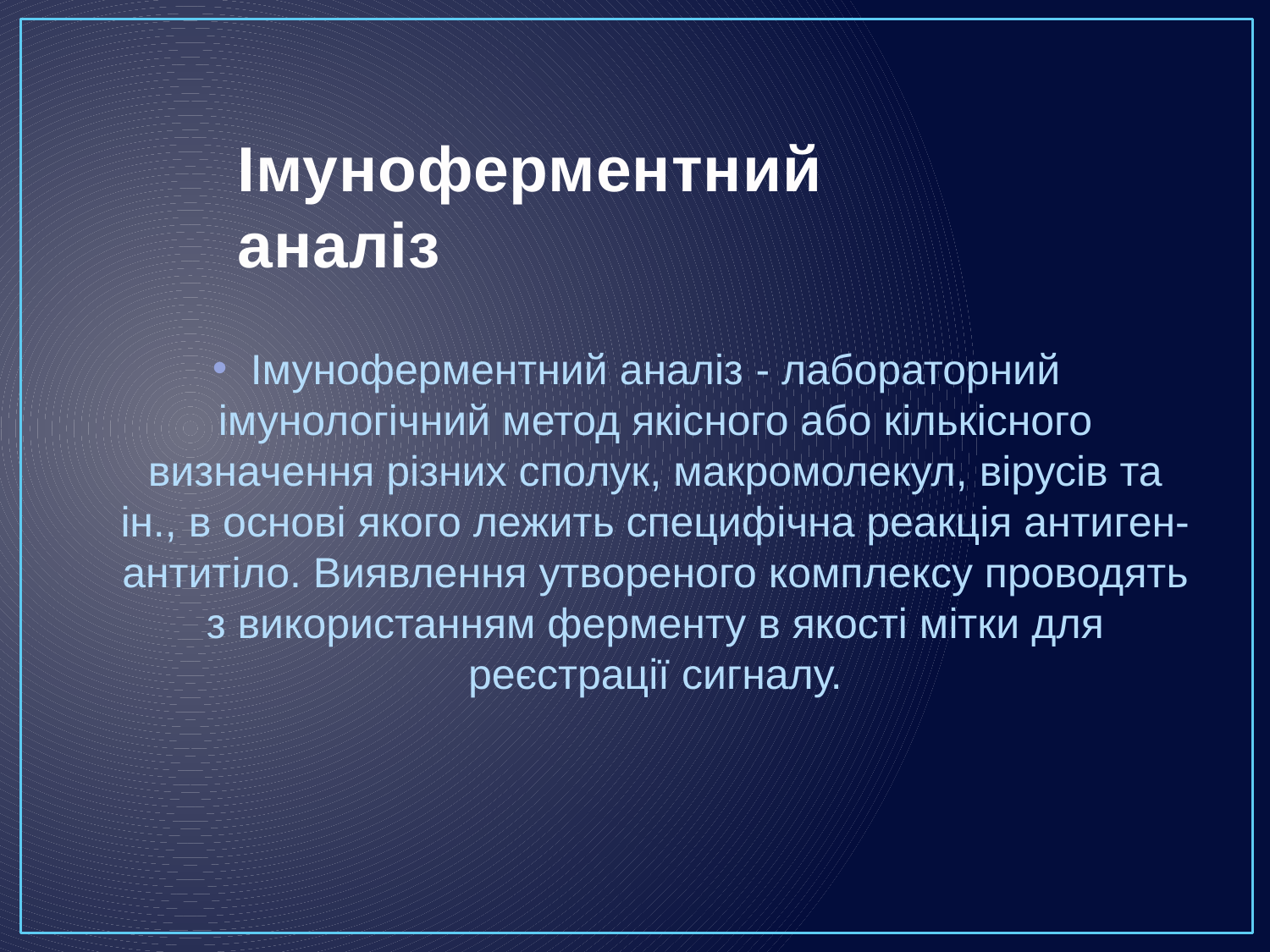

# Імуноферментний аналіз
Імуноферментний аналіз - лабораторний імунологічний метод якісного або кількісного визначення різних сполук, макромолекул, вірусів та ін., в основі якого лежить специфічна реакція антиген-антитіло. Виявлення утвореного комплексу проводять з використанням ферменту в якості мітки для реєстрації сигналу.